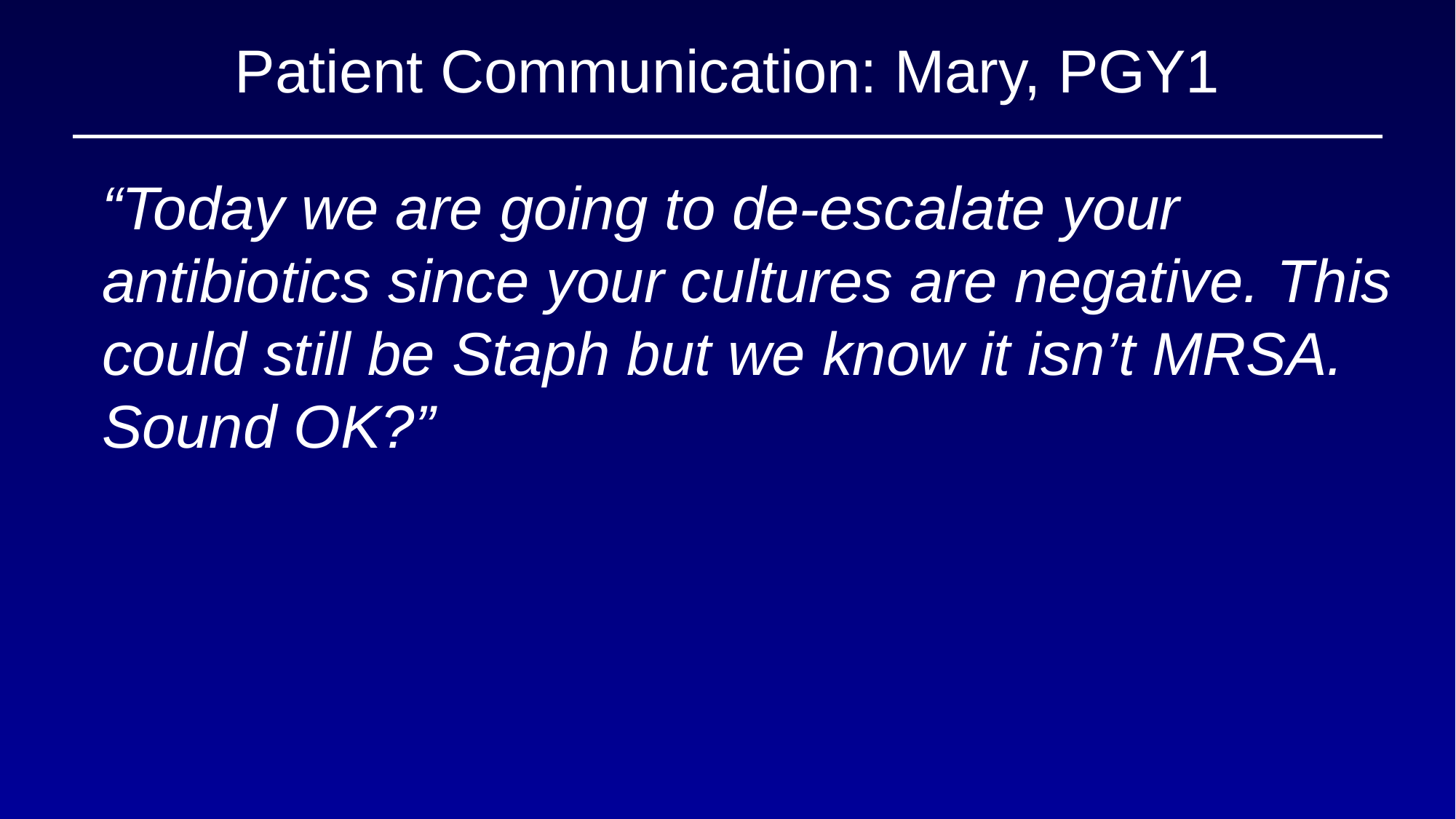

# Patient Communication: Mary, PGY1
“Today we are going to de-escalate your antibiotics since your cultures are negative. This could still be Staph but we know it isn’t MRSA. Sound OK?”